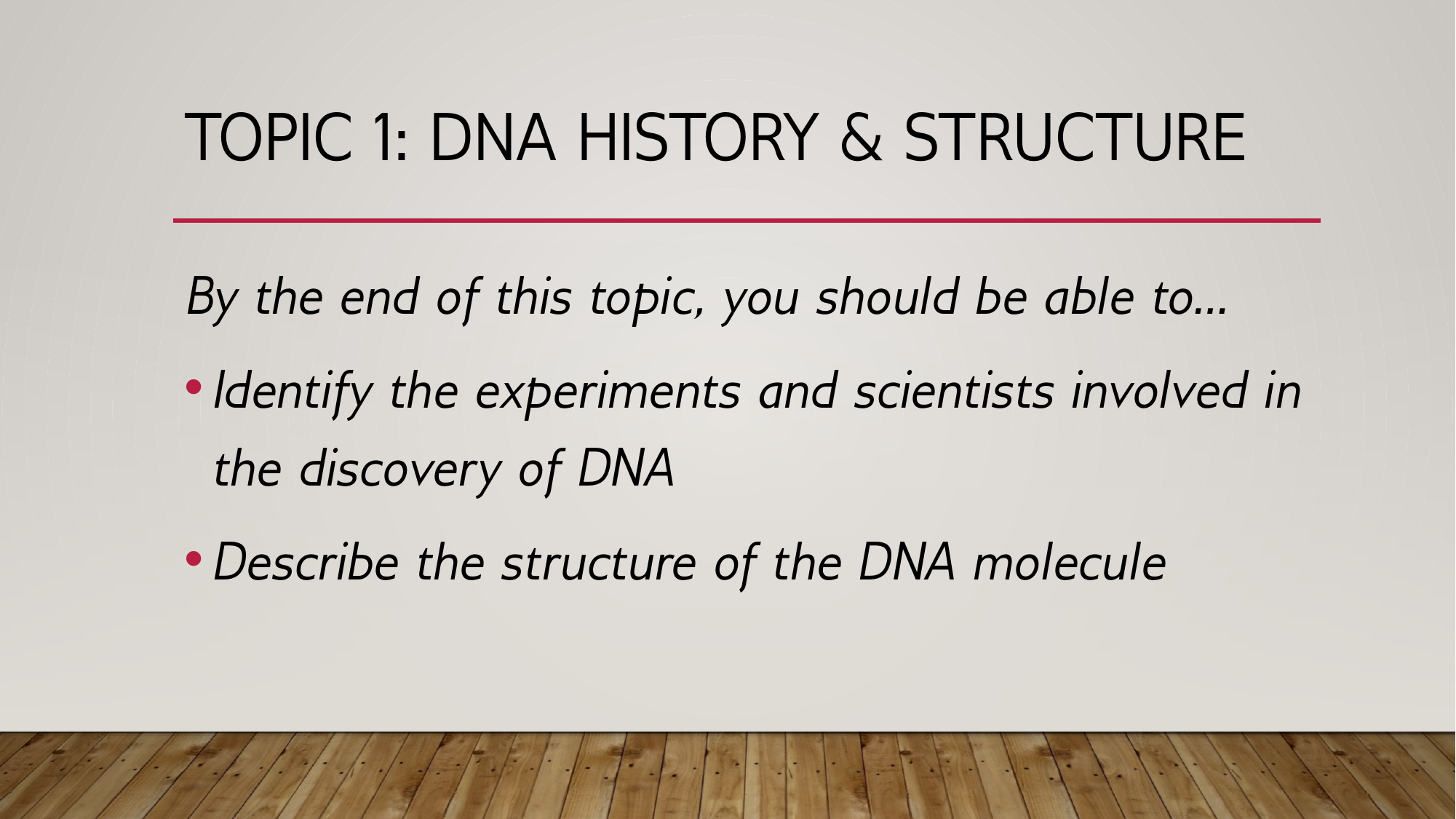

# Topic 1: DNA History & Structure
By the end of this topic, you should be able to…
Identify the experiments and scientists involved in the discovery of DNA
Describe the structure of the DNA molecule